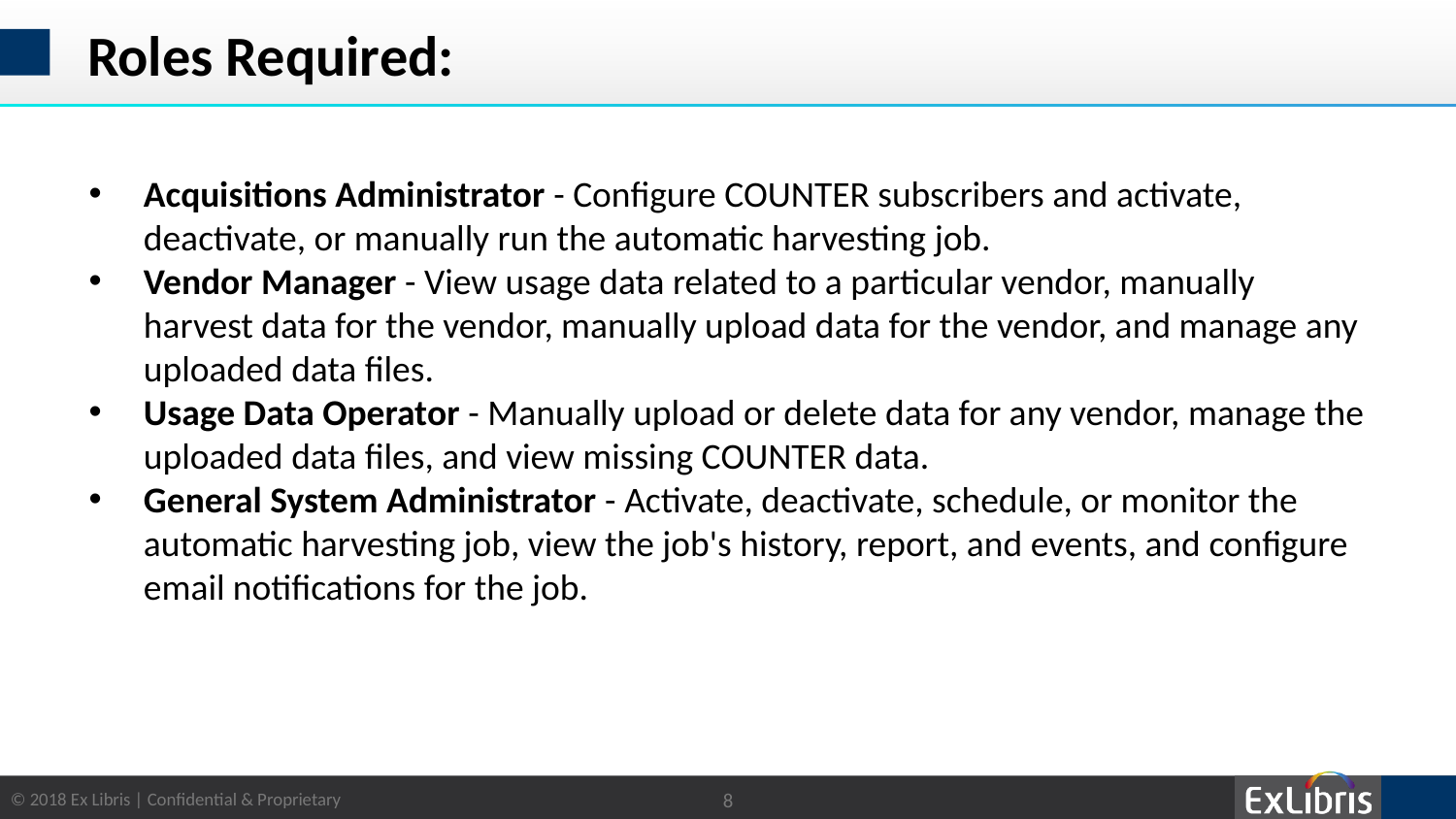

# Roles Required:

Acquisitions Administrator - Configure COUNTER subscribers and activate, deactivate, or manually run the automatic harvesting job.
Vendor Manager - View usage data related to a particular vendor, manually harvest data for the vendor, manually upload data for the vendor, and manage any uploaded data files.
Usage Data Operator - Manually upload or delete data for any vendor, manage the uploaded data files, and view missing COUNTER data.
General System Administrator - Activate, deactivate, schedule, or monitor the automatic harvesting job, view the job's history, report, and events, and configure email notifications for the job.

8